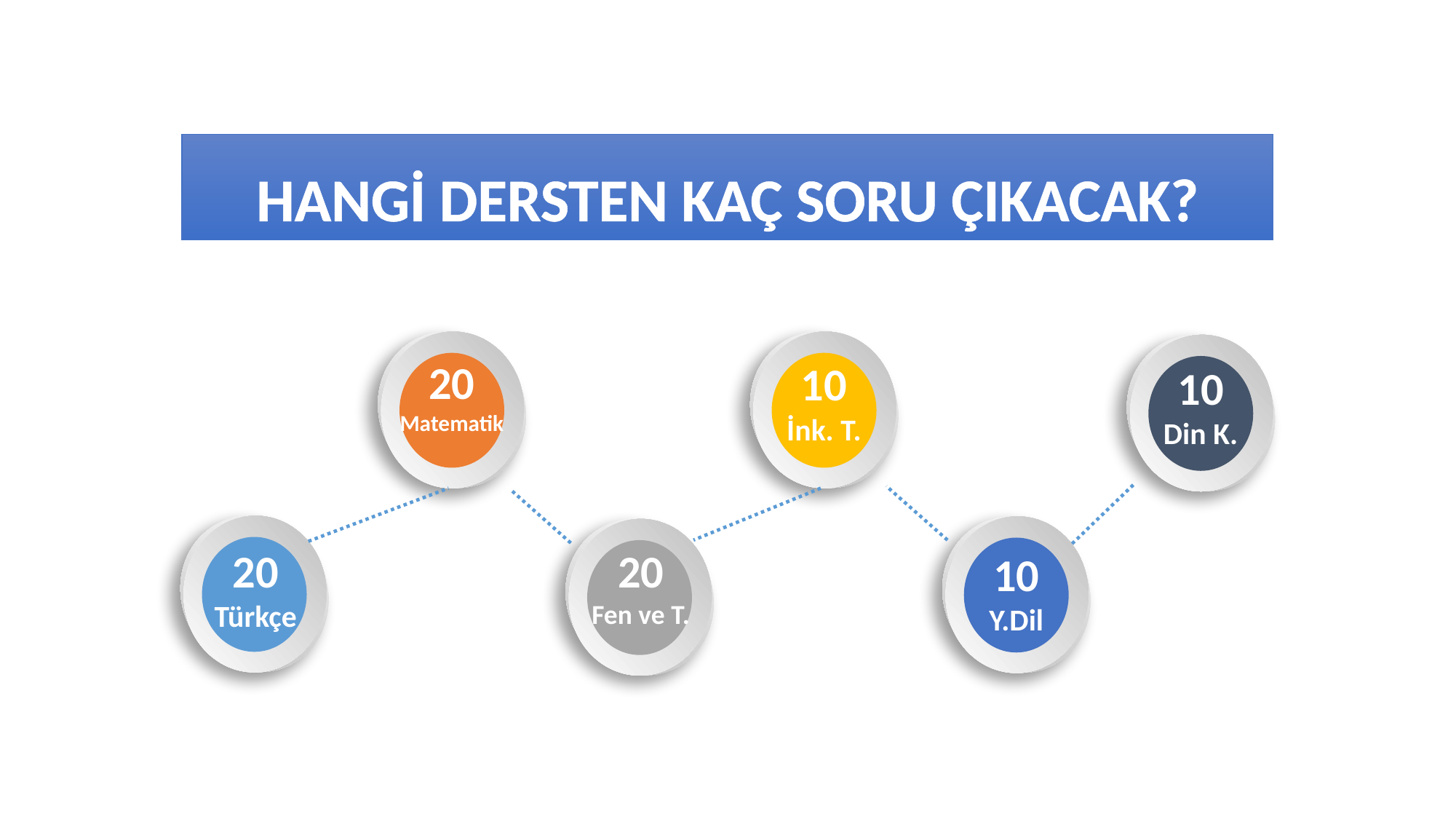

# HANGİ DERSTEN KAÇ SORU ÇIKACAK?

20
Matematik
10
İnk. T.
10
Din K.

20
Türkçe
20
Fen ve T.
10
Y.Dil